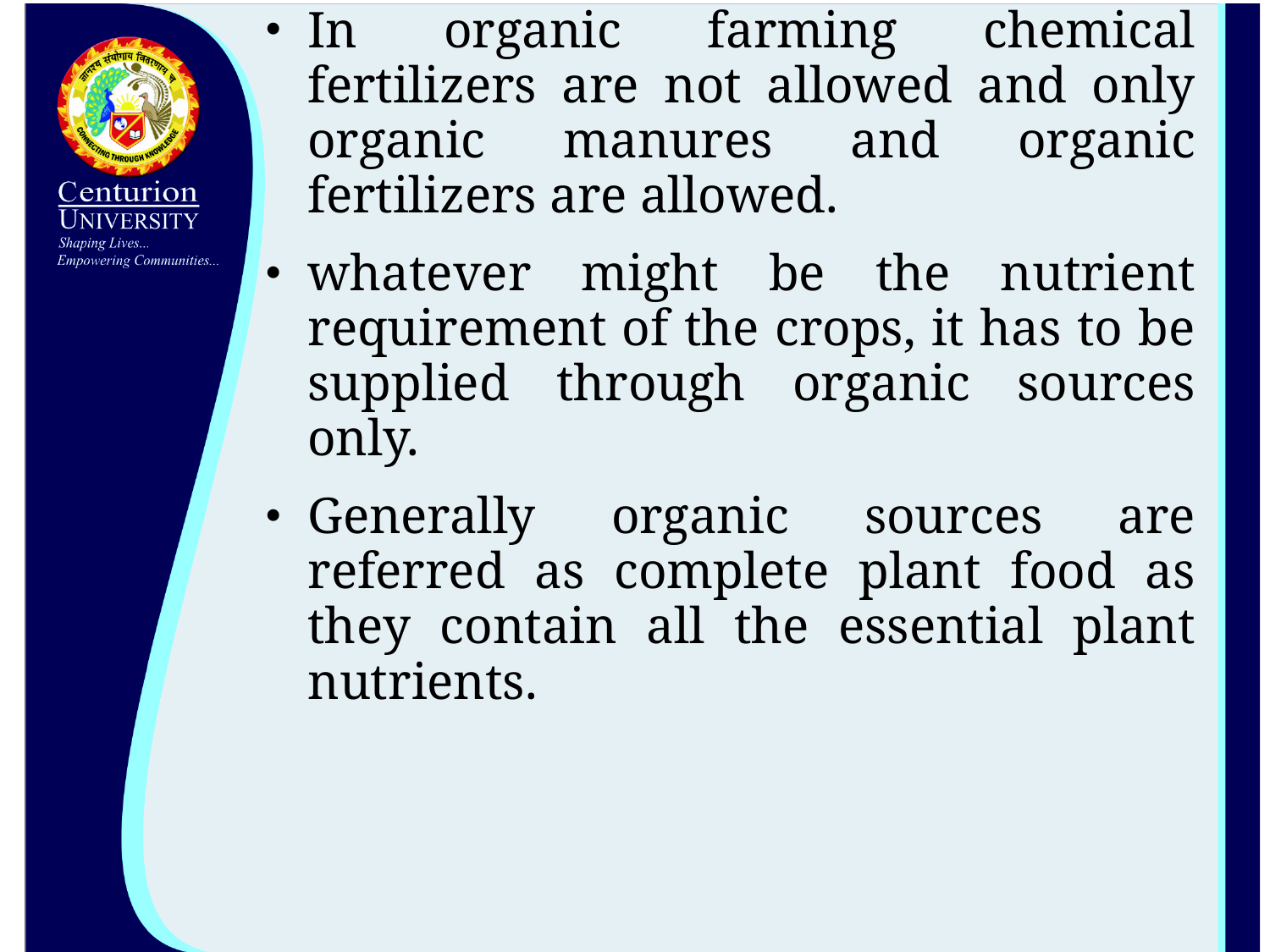

In organic farming chemical fertilizers are not allowed and only organic manures and organic fertilizers are allowed.
whatever might be the nutrient requirement of the crops, it has to be supplied through organic sources only.
Generally organic sources are referred as complete plant food as they contain all the essential plant nutrients.